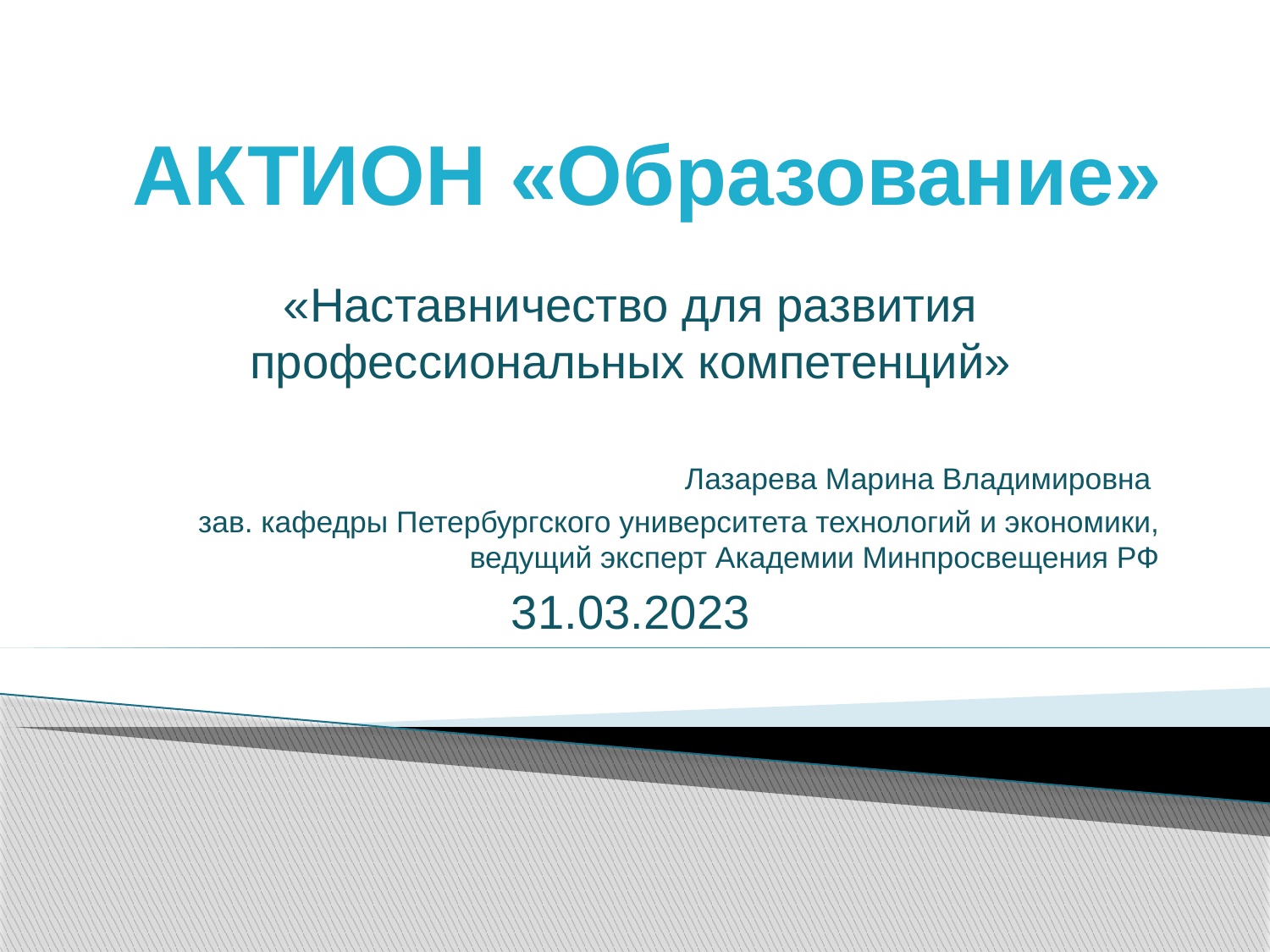

# АКТИОН «Образование»
«Наставничество для развития профессиональных компетенций»

Лазарева Марина Владимировна
зав. кафедры Петербургского университета технологий и экономики, ведущий эксперт Академии Минпросвещения РФ
31.03.2023